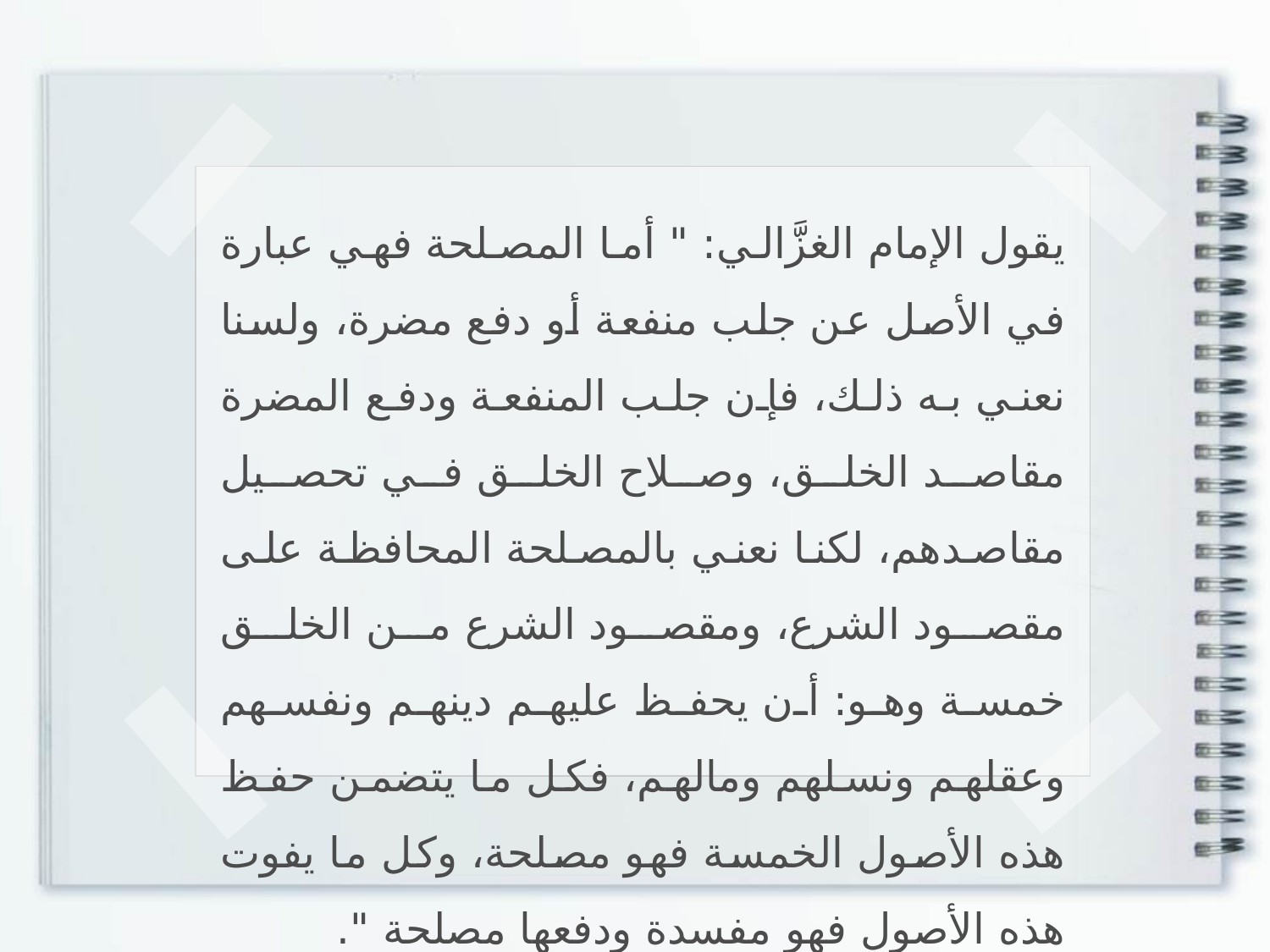

يقول الإمام الغزَّالي: " أما المصلحة فهي عبارة في الأصل عن جلب منفعة أو دفع مضرة، ولسنا نعني به ذلك، فإن جلب المنفعة ودفع المضرة مقاصد الخلق، وصلاح الخلق في تحصيل مقاصدهم، لكنا نعني بالمصلحة المحافظة على مقصود الشرع، ومقصود الشرع من الخلق خمسة وهو: أن يحفظ عليهم دينهم ونفسهم وعقلهم ونسلهم ومالهم، فكل ما يتضمن حفظ هذه الأصول الخمسة فهو مصلحة، وكل ما يفوت هذه الأصول فهو مفسدة ودفعها مصلحة ".